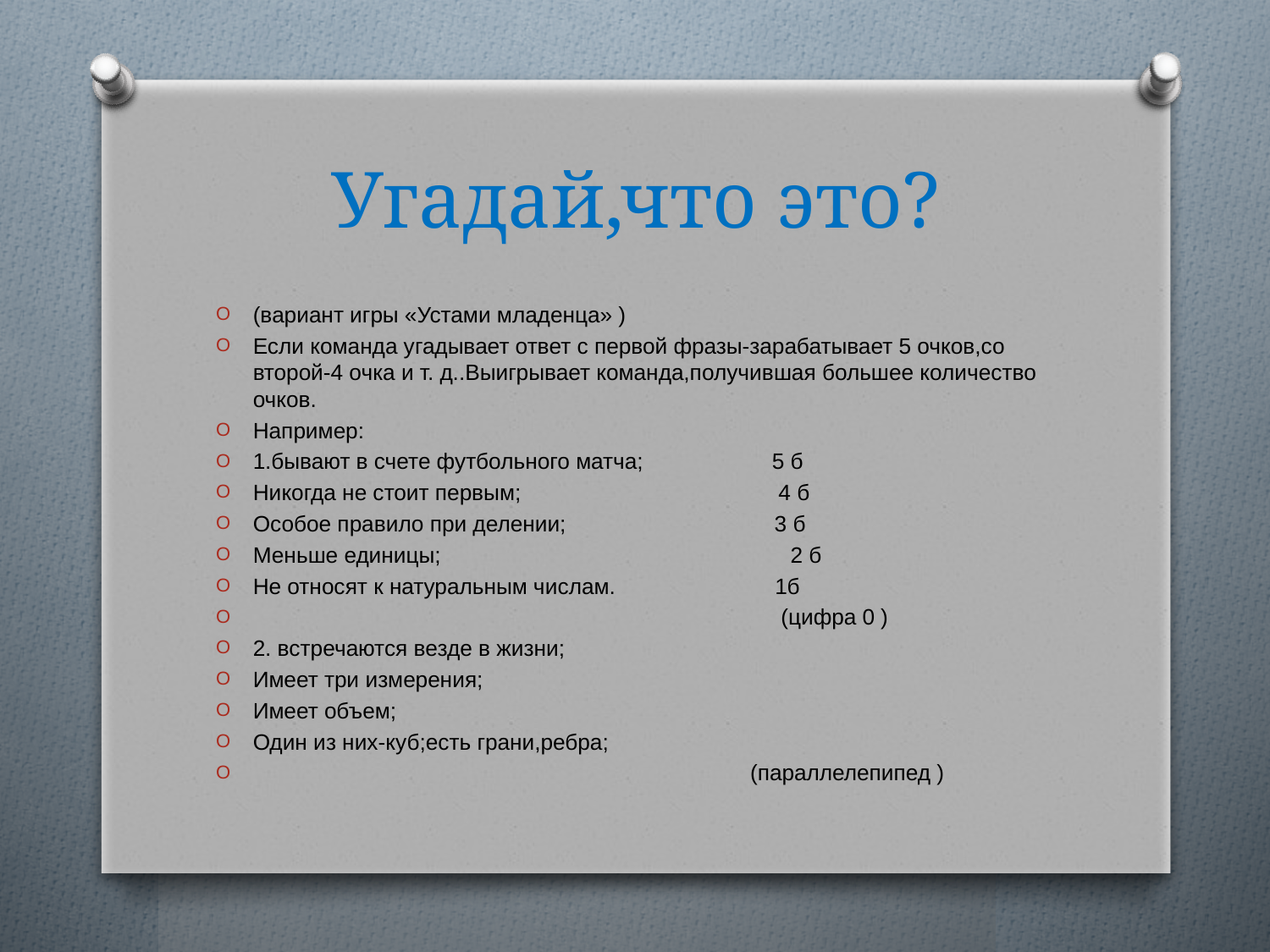

# Угадай,что это?
(вариант игры «Устами младенца» )
Если команда угадывает ответ с первой фразы-зарабатывает 5 очков,со второй-4 очка и т. д..Выигрывает команда,получившая большее количество очков.
Например:
1.бывают в счете футбольного матча;                     5 б
Никогда не стоит первым;                                          4 б
Особое правило при делении;                                  3 б
Меньше единицы;                                                         2 б
Не относят к натуральным числам.                          1б
                                                                                      (цифра 0 )
2. встречаются везде в жизни;
Имеет три измерения;
Имеет объем;
Один из них-куб;есть грани,ребра;
                                                                                 (параллелепипед )